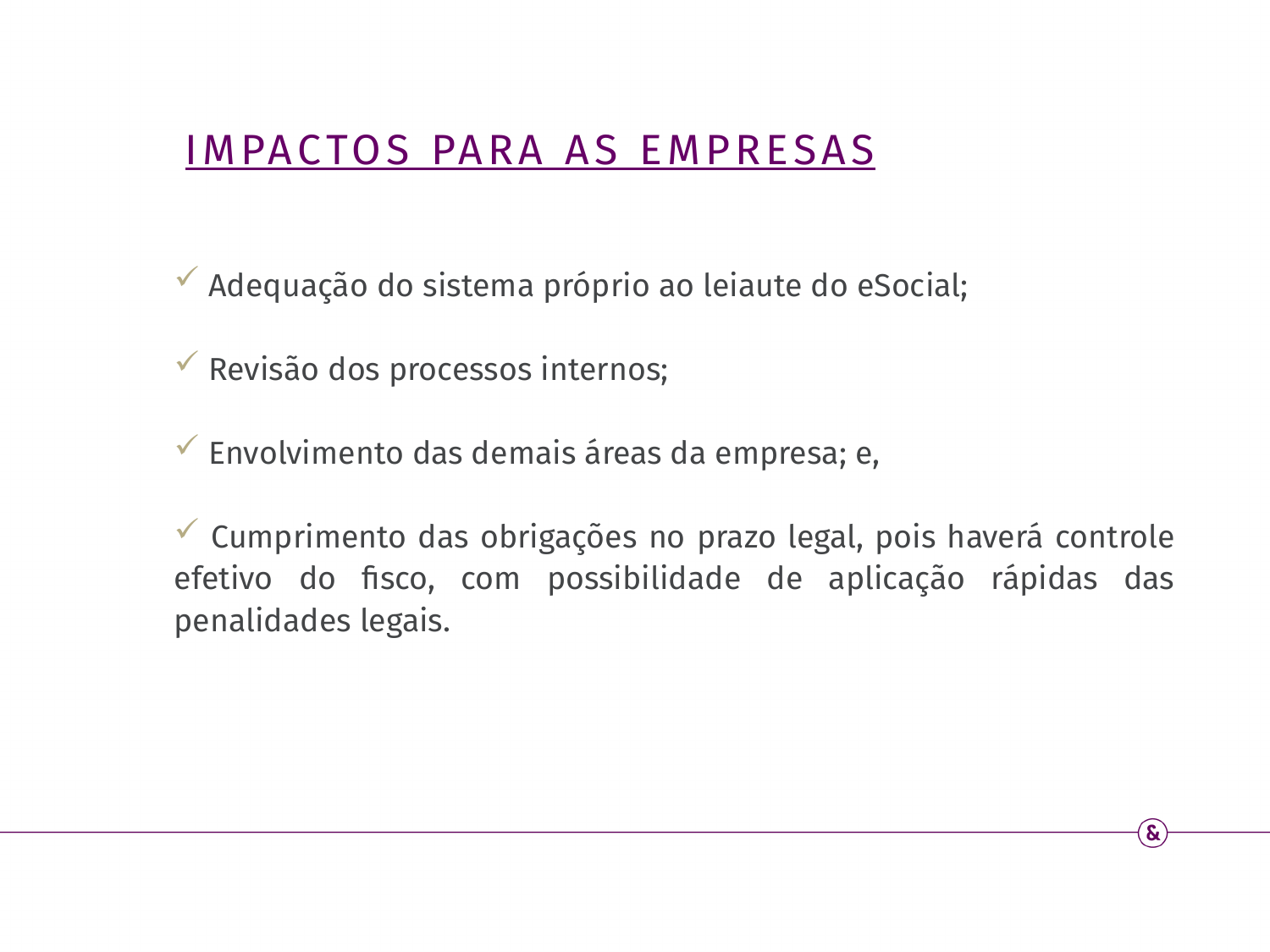

IMPACTOS PARA AS EMPRESAS
 Adequação do sistema próprio ao leiaute do eSocial;

 Revisão dos processos internos;

 Envolvimento das demais áreas da empresa; e,

 Cumprimento das obrigações no prazo legal, pois haverá controle efetivo do fisco, com possibilidade de aplicação rápidas das penalidades legais.